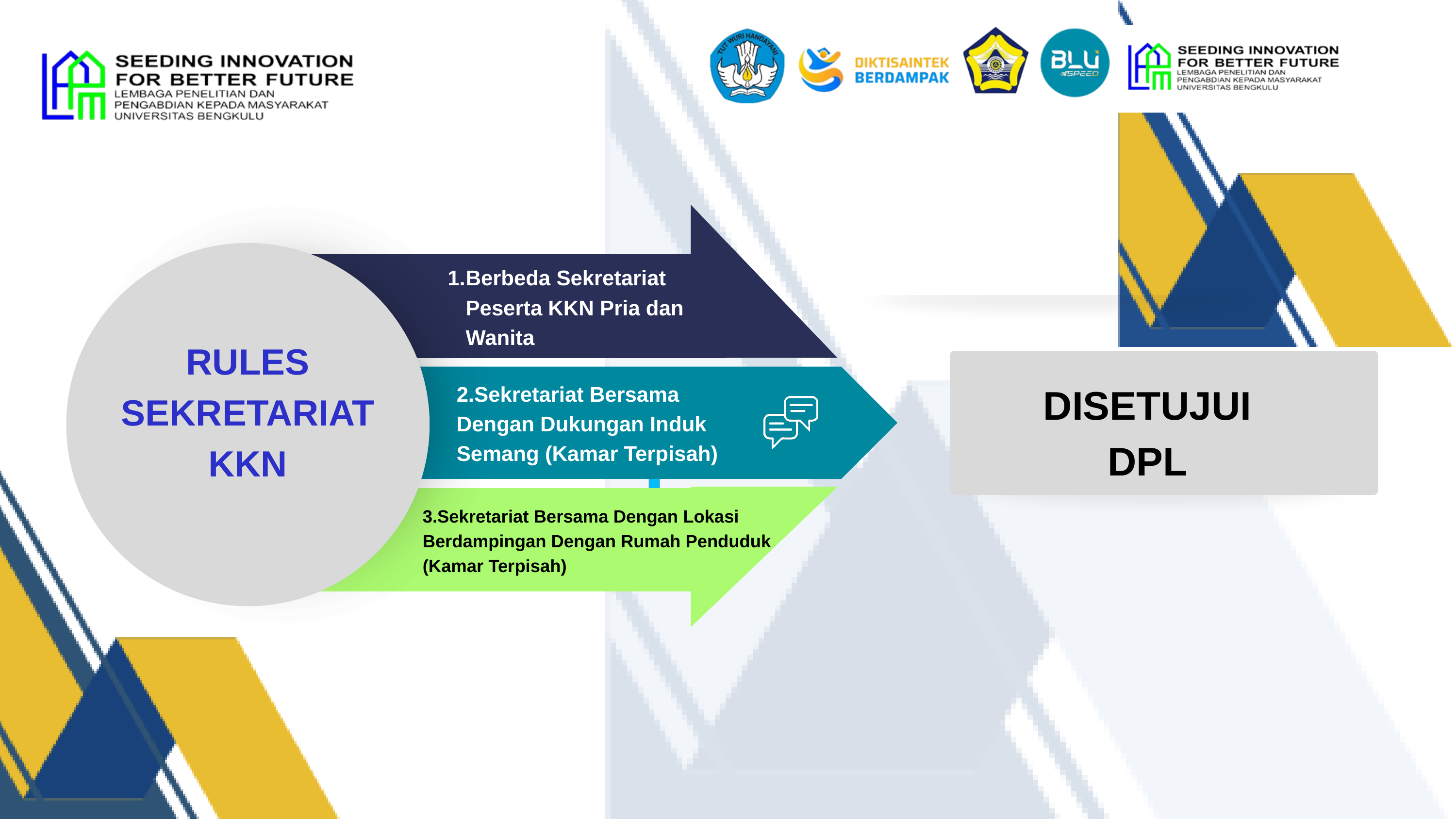

RULES SEKRETARIAT KKN

Berbeda Sekretariat Peserta KKN Pria dan Wanita

DISETUJUI DPL
2.Sekretariat Bersama Dengan Dukungan Induk Semang (Kamar Terpisah)

3.Sekretariat Bersama Dengan Lokasi Berdampingan Dengan Rumah Penduduk (Kamar Terpisah)